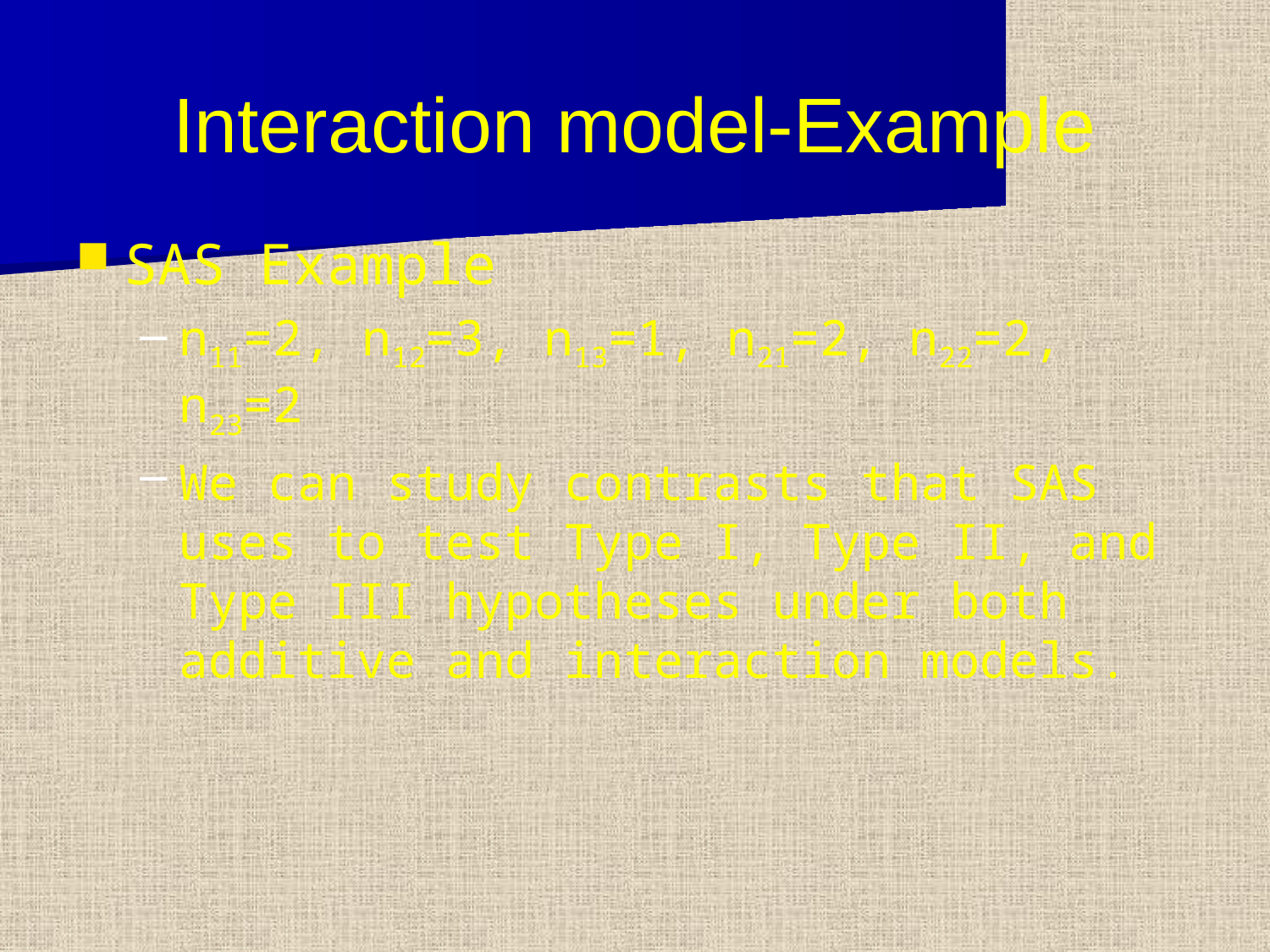

# Interaction model-Example
SAS Example
n11=2, n12=3, n13=1, n21=2, n22=2, n23=2
We can study contrasts that SAS uses to test Type I, Type II, and Type III hypotheses under both additive and interaction models.